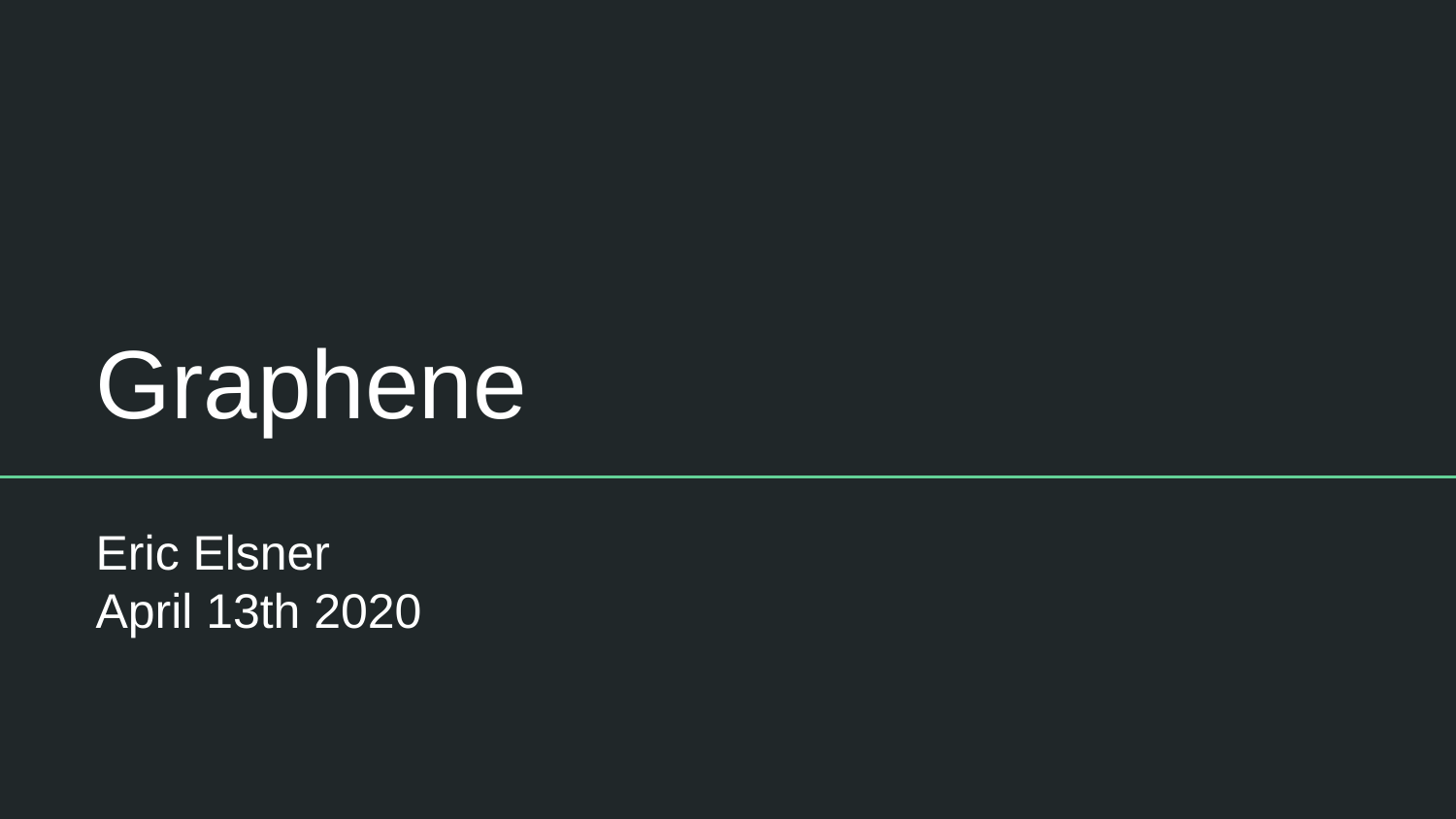

# Graphene
Eric Elsner
April 13th 2020